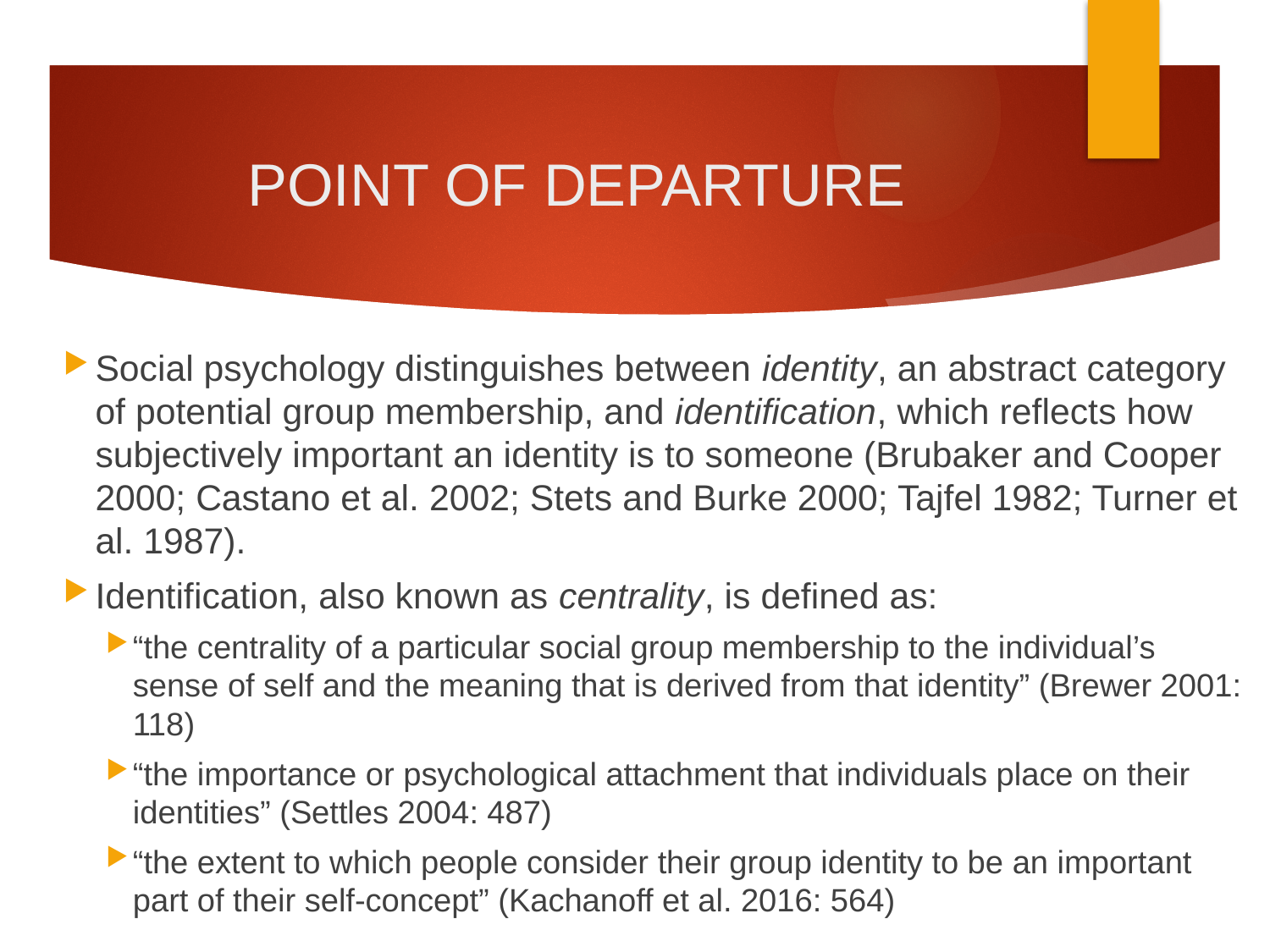

# POINT OF DEPARTURE
Social psychology distinguishes between identity, an abstract category of potential group membership, and identification, which reflects how subjectively important an identity is to someone (Brubaker and Cooper 2000; Castano et al. 2002; Stets and Burke 2000; Tajfel 1982; Turner et al. 1987).
Identification, also known as centrality, is defined as:
“the centrality of a particular social group membership to the individual’s sense of self and the meaning that is derived from that identity” (Brewer 2001: 118)
“the importance or psychological attachment that individuals place on their identities” (Settles 2004: 487)
“the extent to which people consider their group identity to be an important part of their self-concept” (Kachanoff et al. 2016: 564)